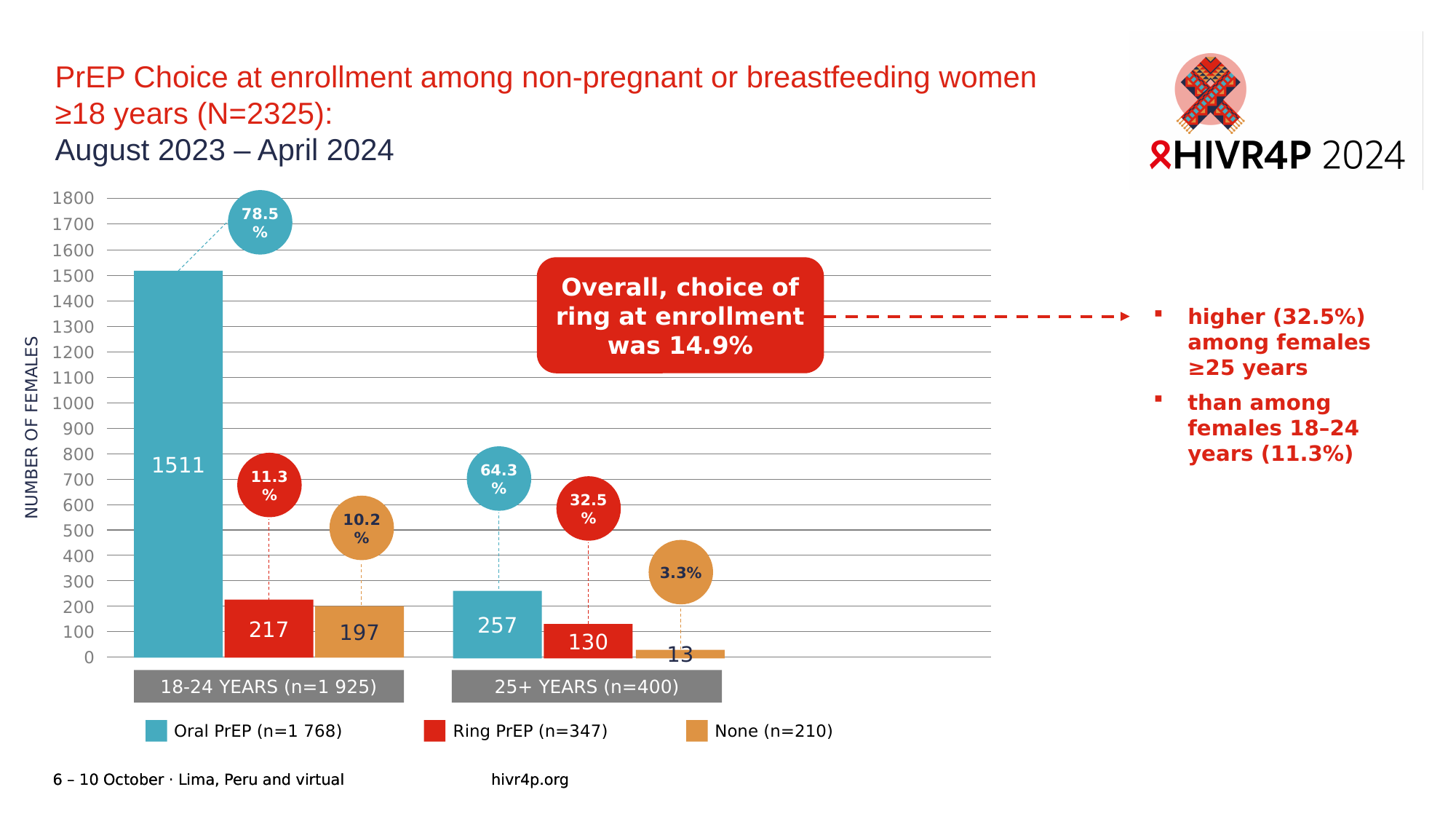

PrEP Choice at enrollment among non-pregnant or breastfeeding women ≥18 years (N=2325):
August 2023 – April 2024
1800
1700
1600
1500
1400
1300
1200
1100
1000
900
800
700
600
500
400
300
200
100
0
78.5%
Overall, choice of ring at enrollment was 14.9%
1511
higher (32.5%) among females ≥25 years
than among females 18–24 years (11.3%)
NUMBER OF FEMALES
64.3%
11.3%
32.5%
10.2%
3.3%
257
217
197
130
13
18-24 YEARS (n=1 925)
25+ YEARS (n=400)
Oral PrEP (n=1 768)
Ring PrEP (n=347)
None (n=210)